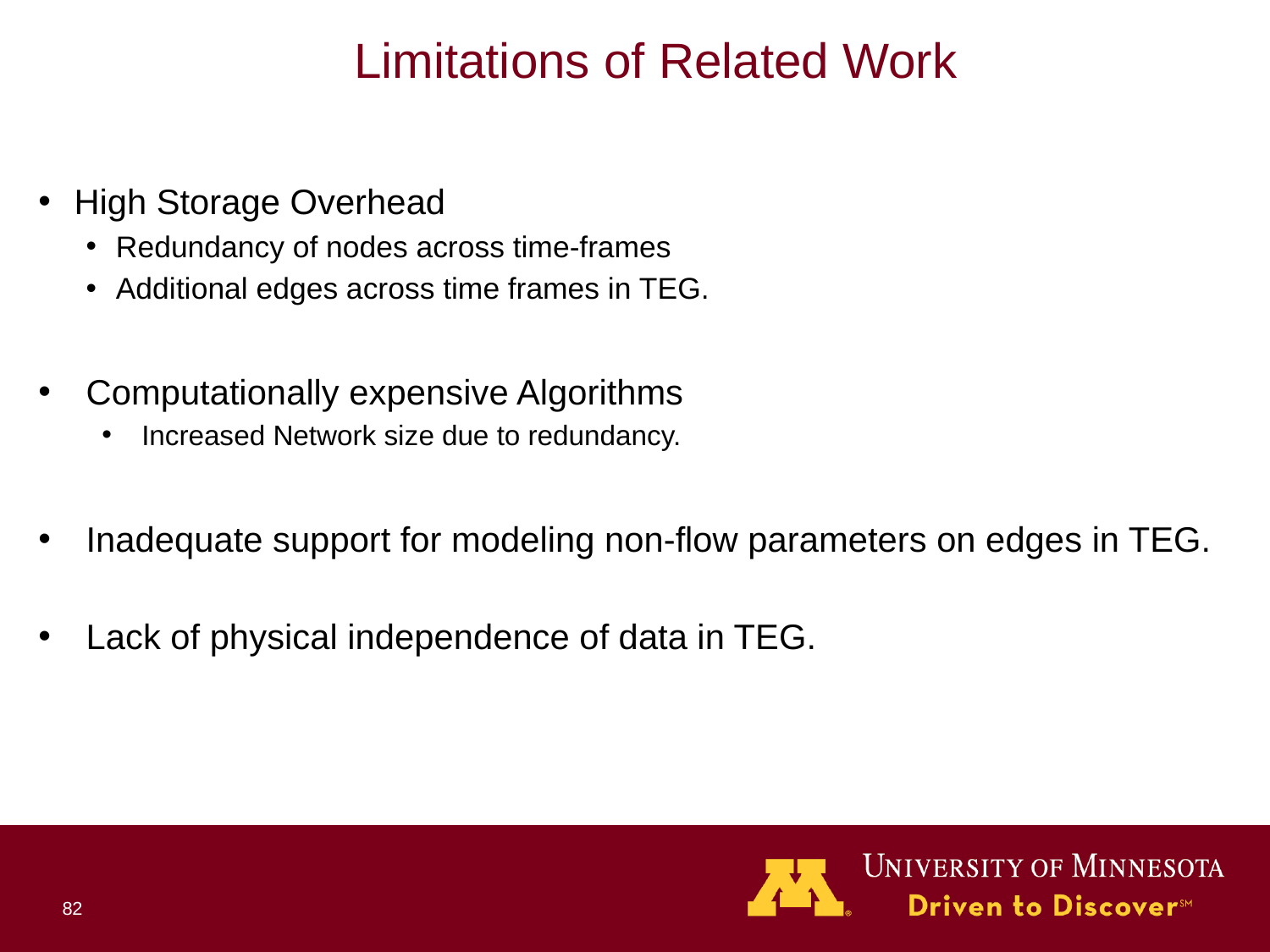

# Limitations of Related Work
High Storage Overhead
Redundancy of nodes across time-frames
Additional edges across time frames in TEG.

Computationally expensive Algorithms
Increased Network size due to redundancy.
Inadequate support for modeling non-flow parameters on edges in TEG.
Lack of physical independence of data in TEG.

82